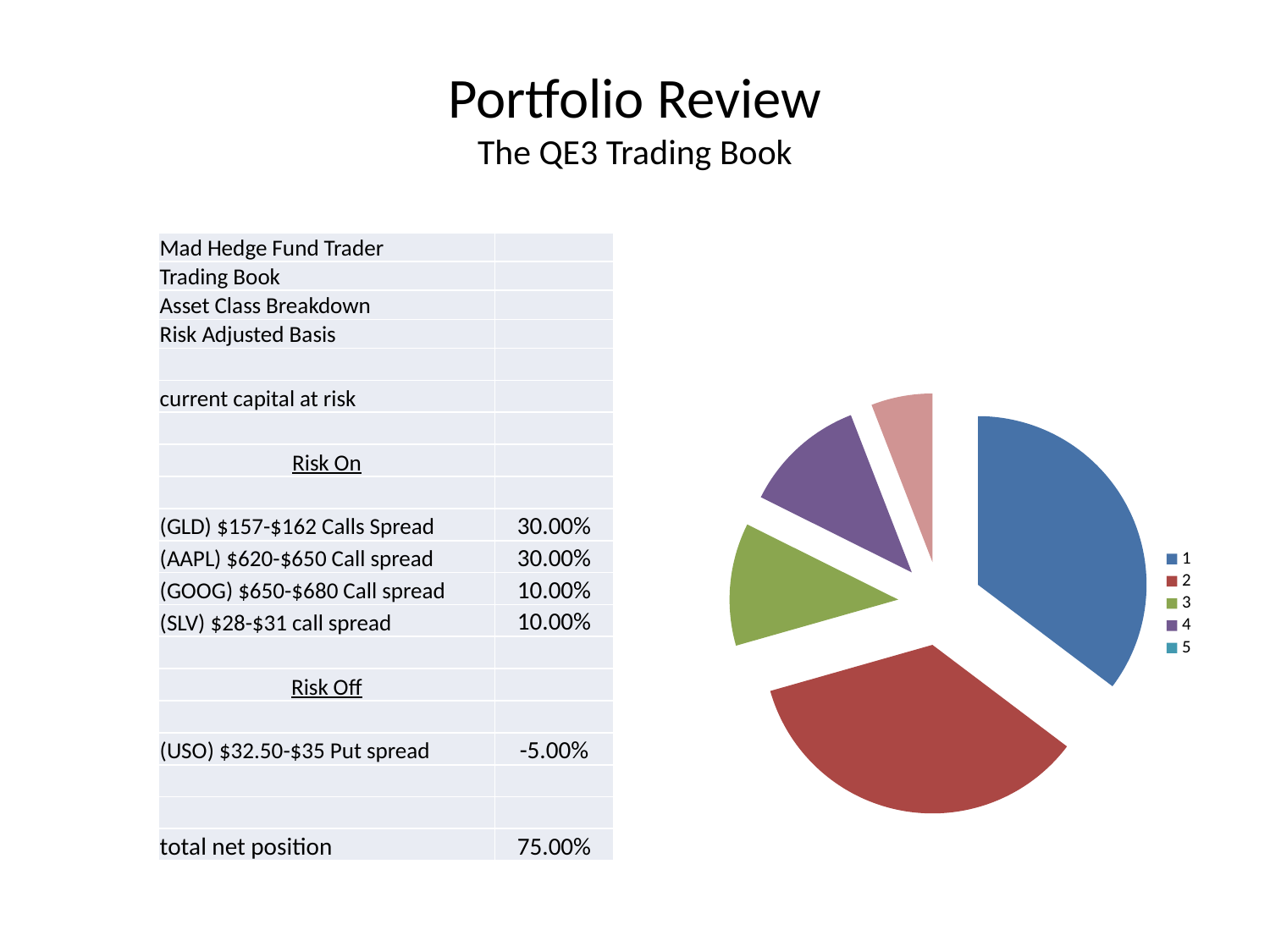

# Portfolio Review The QE3 Trading Book
| Mad Hedge Fund Trader |  |
| --- | --- |
| Trading Book |  |
| Asset Class Breakdown |  |
| Risk Adjusted Basis |  |
|  |  |
| current capital at risk |  |
|  |  |
| Risk On |  |
|  |  |
| (GLD) $157-$162 Calls Spread | 30.00% |
| (AAPL) $620-$650 Call spread | 30.00% |
| (GOOG) $650-$680 Call spread | 10.00% |
| (SLV) $28-$31 call spread | 10.00% |
|  |  |
| Risk Off |  |
|  |  |
| (USO) $32.50-$35 Put spread | -5.00% |
|  |  |
|  |  |
| total net position | 75.00% |

### Chart

| Category | 30.00% |
|---|---|